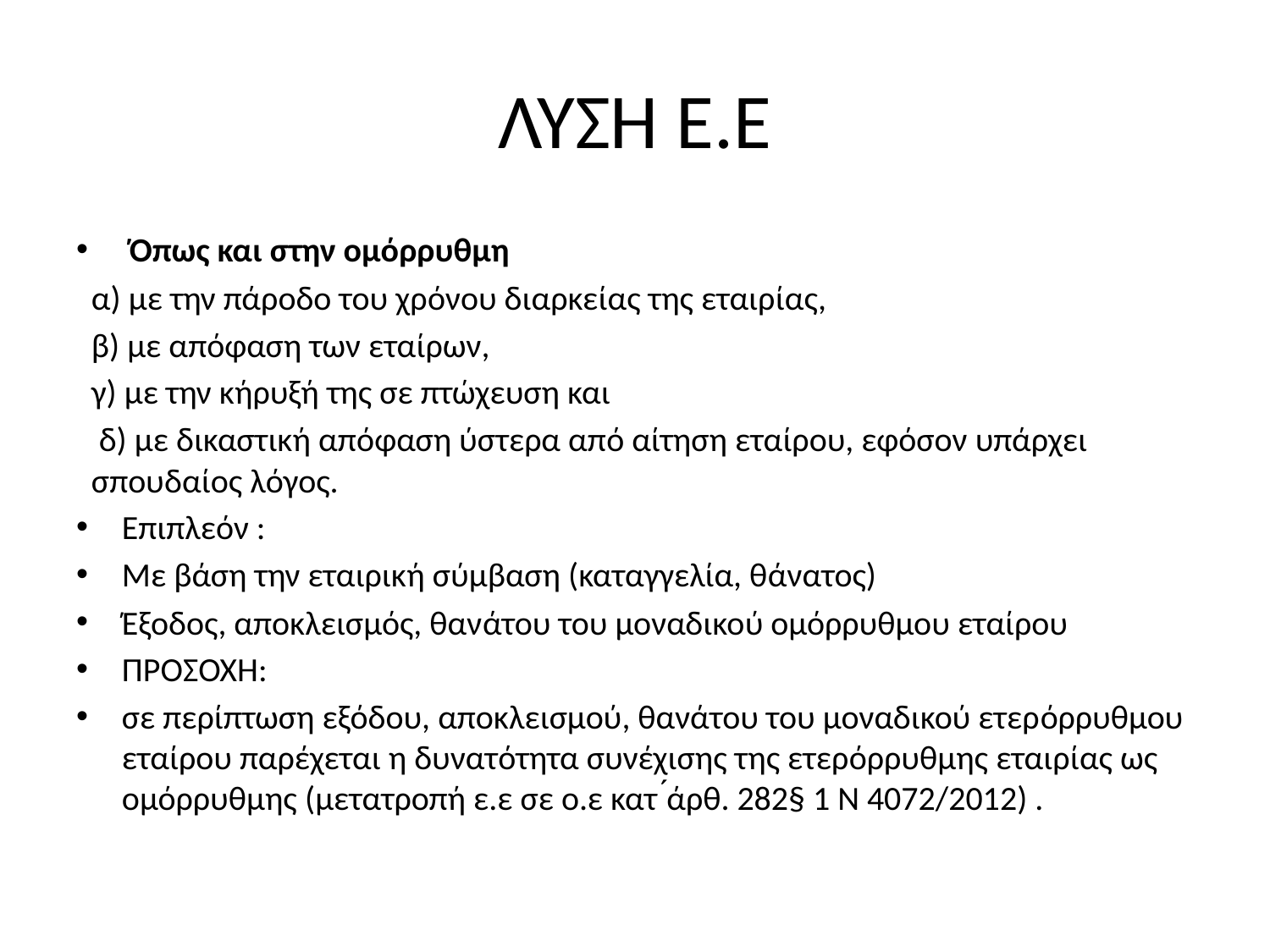

# ΛΥΣΗ Ε.Ε
 Όπως και στην ομόρρυθμη
α) με την πάροδο του χρόνου διαρκείας της εταιρίας,
β) με απόφαση των εταίρων,
γ) με την κήρυξή της σε πτώχευση και
 δ) με δικαστική απόφαση ύστερα από αίτηση εταίρου, εφόσον υπάρχει σπουδαίος λόγος.
Επιπλεόν :
Με βάση την εταιρική σύμβαση (καταγγελία, θάνατος)
Έξοδος, αποκλεισμός, θανάτου του μοναδικού ομόρρυθμου εταίρου
ΠΡΟΣΟΧΗ:
σε περίπτωση εξόδου, αποκλεισμού, θανάτου του μοναδικού ετερόρρυθμου εταίρου παρέχεται η δυνατότητα συνέχισης της ετερόρρυθμης εταιρίας ως ομόρρυθμης (μετατροπή ε.ε σε ο.ε κατ ́άρθ. 282§ 1 Ν 4072/2012) .